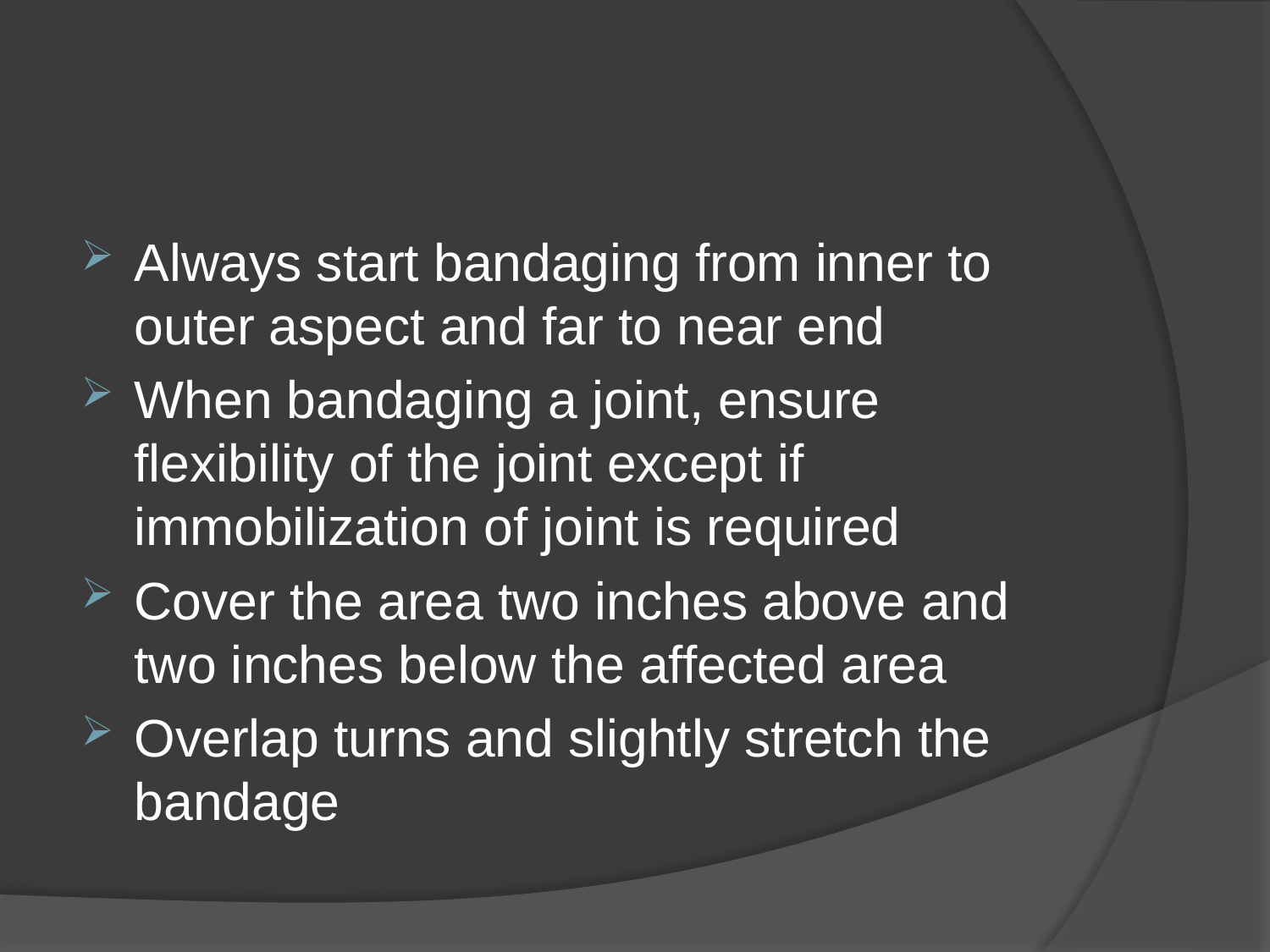

#
Always start bandaging from inner to outer aspect and far to near end
When bandaging a joint, ensure flexibility of the joint except if immobilization of joint is required
Cover the area two inches above and two inches below the affected area
Overlap turns and slightly stretch the bandage